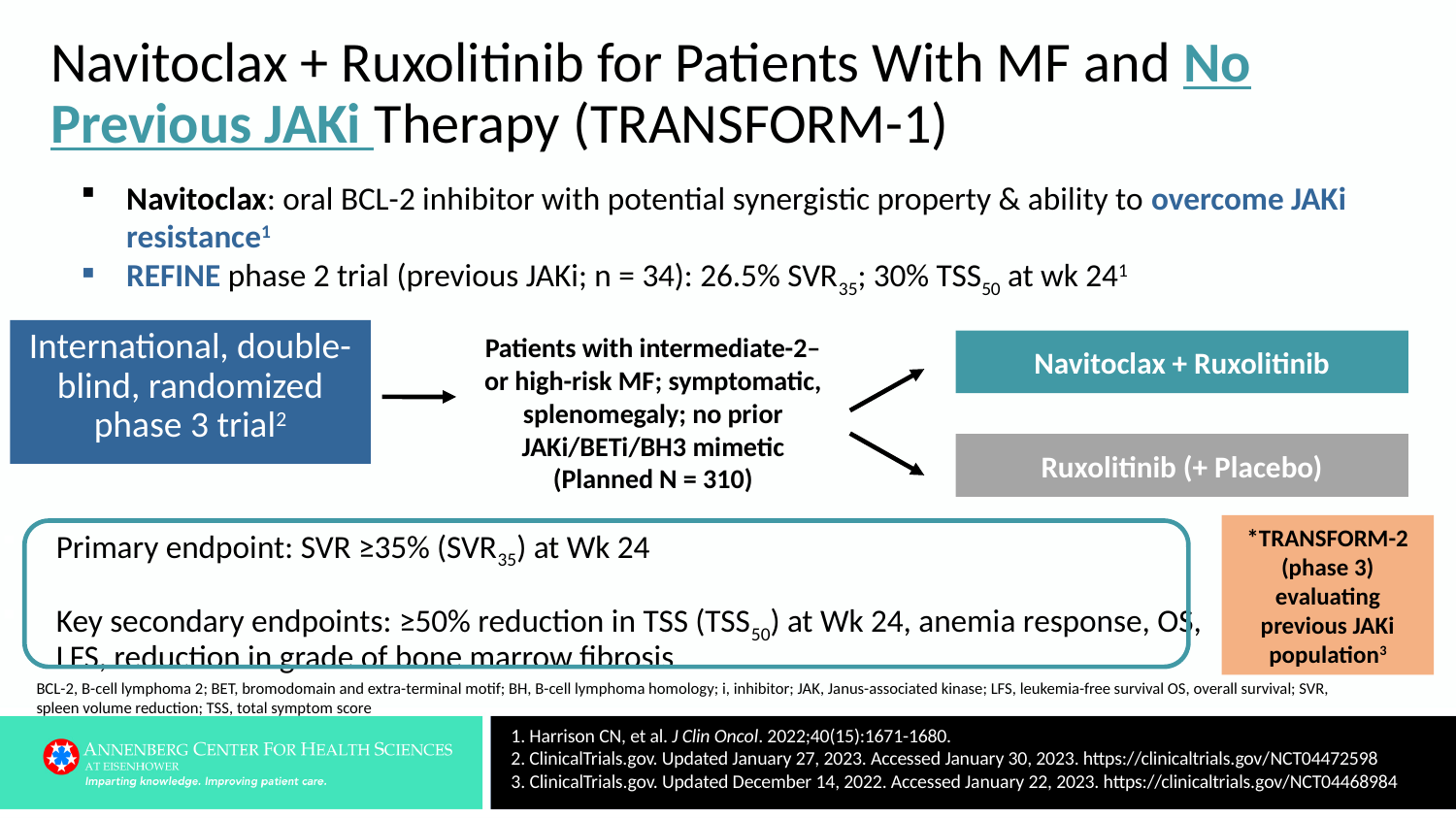

# Navitoclax + Ruxolitinib for Patients With MF and No Previous JAKi Therapy (TRANSFORM-1)
Navitoclax: oral BCL-2 inhibitor with potential synergistic property & ability to overcome JAKi resistance1
REFINE phase 2 trial (previous JAKi; n = 34): 26.5% SVR35; 30% TSS50 at wk 241
International, double-blind, randomized phase 3 trial2

Patients with intermediate-2– or high-risk MF; symptomatic, splenomegaly; no prior JAKi/BETi/BH3 mimetic
(Planned N = 310)
Navitoclax + Ruxolitinib

Ruxolitinib (+ Placebo)
*TRANSFORM-2 (phase 3) evaluating previous JAKi population3

Primary endpoint: SVR ≥35% (SVR35) at Wk 24
Key secondary endpoints: ≥50% reduction in TSS (TSS50) at Wk 24, anemia response, OS, LFS, reduction in grade of bone marrow fibrosis
BCL-2, B-cell lymphoma 2; BET, bromodomain and extra-terminal motif; BH, B-cell lymphoma homology; i, inhibitor; JAK, Janus-associated kinase; LFS, leukemia-free survival OS, overall survival; SVR, spleen volume reduction; TSS, total symptom score
1. Harrison CN, et al. J Clin Oncol. 2022;40(15):1671-1680.
2. ClinicalTrials.gov. Updated January 27, 2023. Accessed January 30, 2023. https://clinicaltrials.gov/NCT04472598
3. ClinicalTrials.gov. Updated December 14, 2022. Accessed January 22, 2023. https://clinicaltrials.gov/NCT04468984